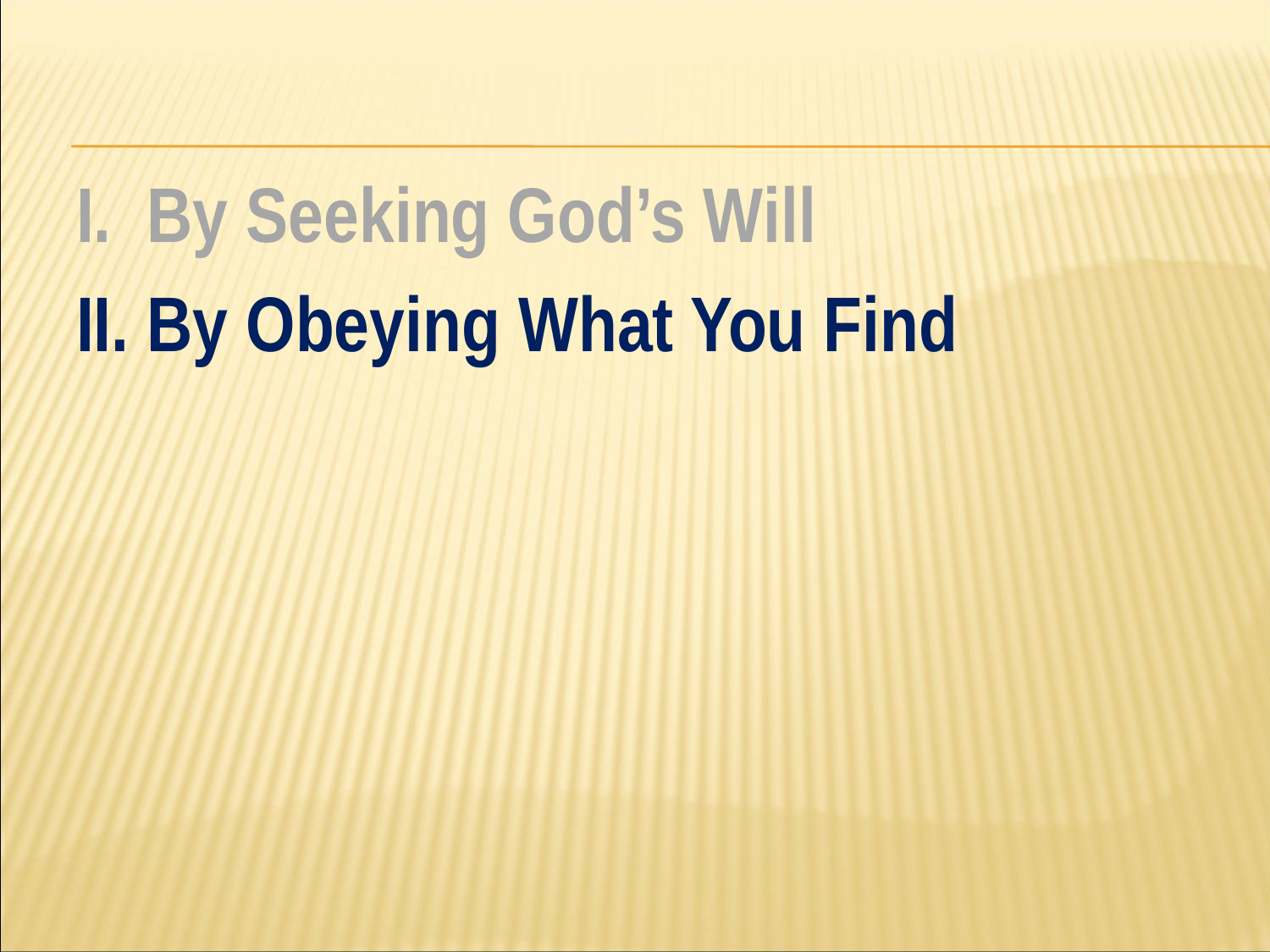

#
I.  By Seeking God’s Will
II. By Obeying What You Find